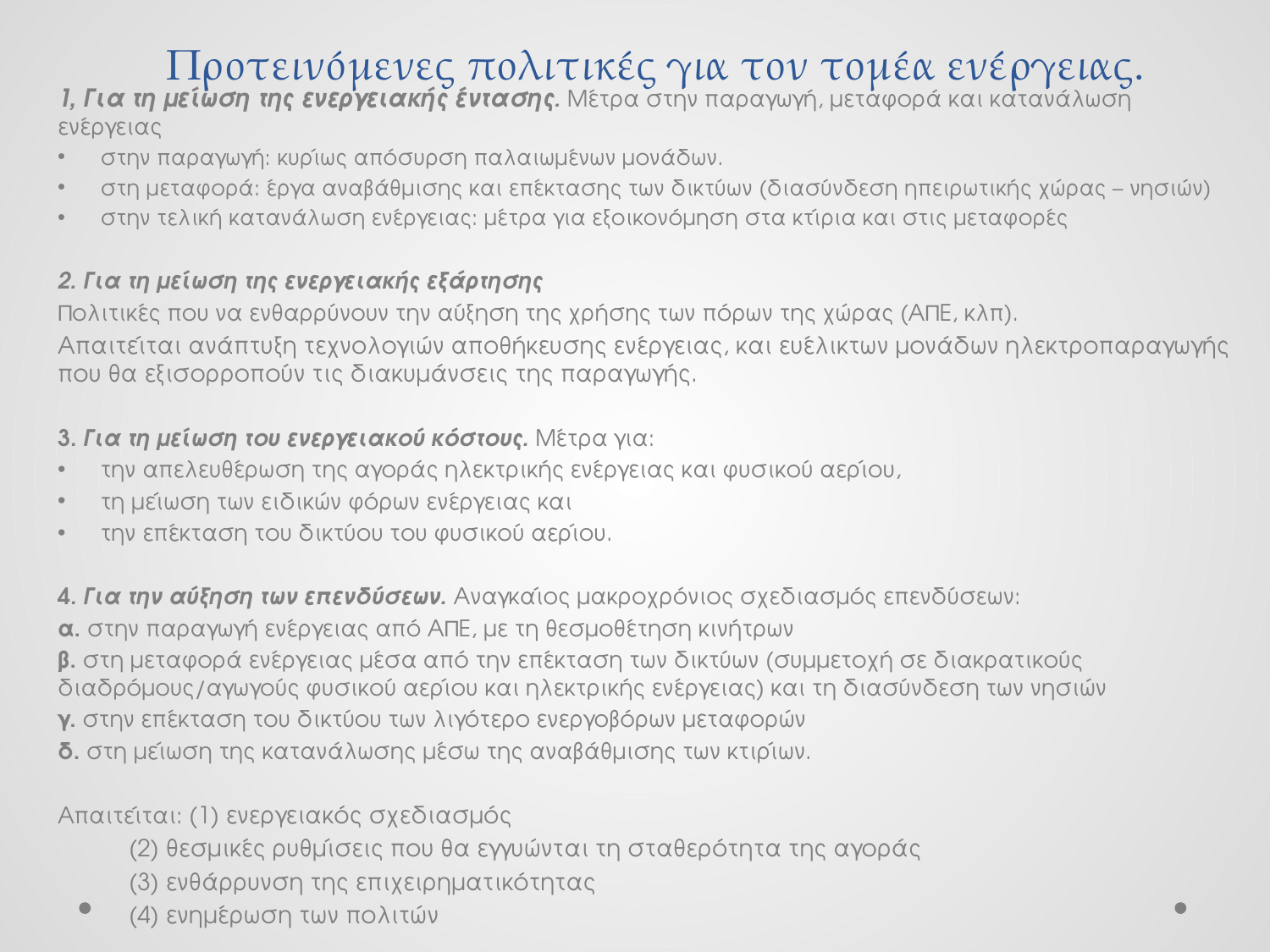

# Προτεινόμενες πολιτικές για τον τομέα ενέργειας.
1, Για τη μείωση της ενεργειακής έντασης. Μέτρα στην παραγωγή, μεταφορά και κατανάλωση ενέργειας
στην παραγωγή: κυρίως απόσυρση παλαιωμένων μονάδων.
στη μεταφορά: έργα αναβάθμισης και επέκτασης των δικτύων (διασύνδεση ηπειρωτικής χώρας – νησιών)
στην τελική κατανάλωση ενέργειας: μέτρα για εξοικονόμηση στα κτίρια και στις μεταφορές

2. Για τη μείωση της ενεργειακής εξάρτησης
Πολιτικές που να ενθαρρύνουν την αύξηση της χρήσης των πόρων της χώρας (ΑΠΕ, κλπ).
Απαιτείται ανάπτυξη τεχνολογιών αποθήκευσης ενέργειας, και ευέλικτων μονάδων ηλεκτροπαραγωγής που θα εξισορροπούν τις διακυμάνσεις της παραγωγής.

3. Για τη μείωση του ενεργειακού κόστους. Μέτρα για:
την απελευθέρωση της αγοράς ηλεκτρικής ενέργειας και φυσικού αερίου,
τη μείωση των ειδικών φόρων ενέργειας και
την επέκταση του δικτύου του φυσικού αερίου.

4. Για την αύξηση των επενδύσεων. Αναγκαίος μακροχρόνιος σχεδιασμός επενδύσεων:
α. στην παραγωγή ενέργειας από ΑΠΕ, με τη θεσμοθέτηση κινήτρων
β. στη μεταφορά ενέργειας μέσα από την επέκταση των δικτύων (συμμετοχή σε διακρατικούς διαδρόμους/αγωγούς φυσικού αερίου και ηλεκτρικής ενέργειας) και τη διασύνδεση των νησιών
γ. στην επέκταση του δικτύου των λιγότερο ενεργοβόρων μεταφορών
δ. στη μείωση της κατανάλωσης μέσω της αναβάθμισης των κτιρίων.

Απαιτείται: (1) ενεργειακός σχεδιασμός
	(2) θεσμικές ρυθμίσεις που θα εγγυώνται τη σταθερότητα της αγοράς
	(3) ενθάρρυνση της επιχειρηματικότητας
	(4) ενημέρωση των πολιτών